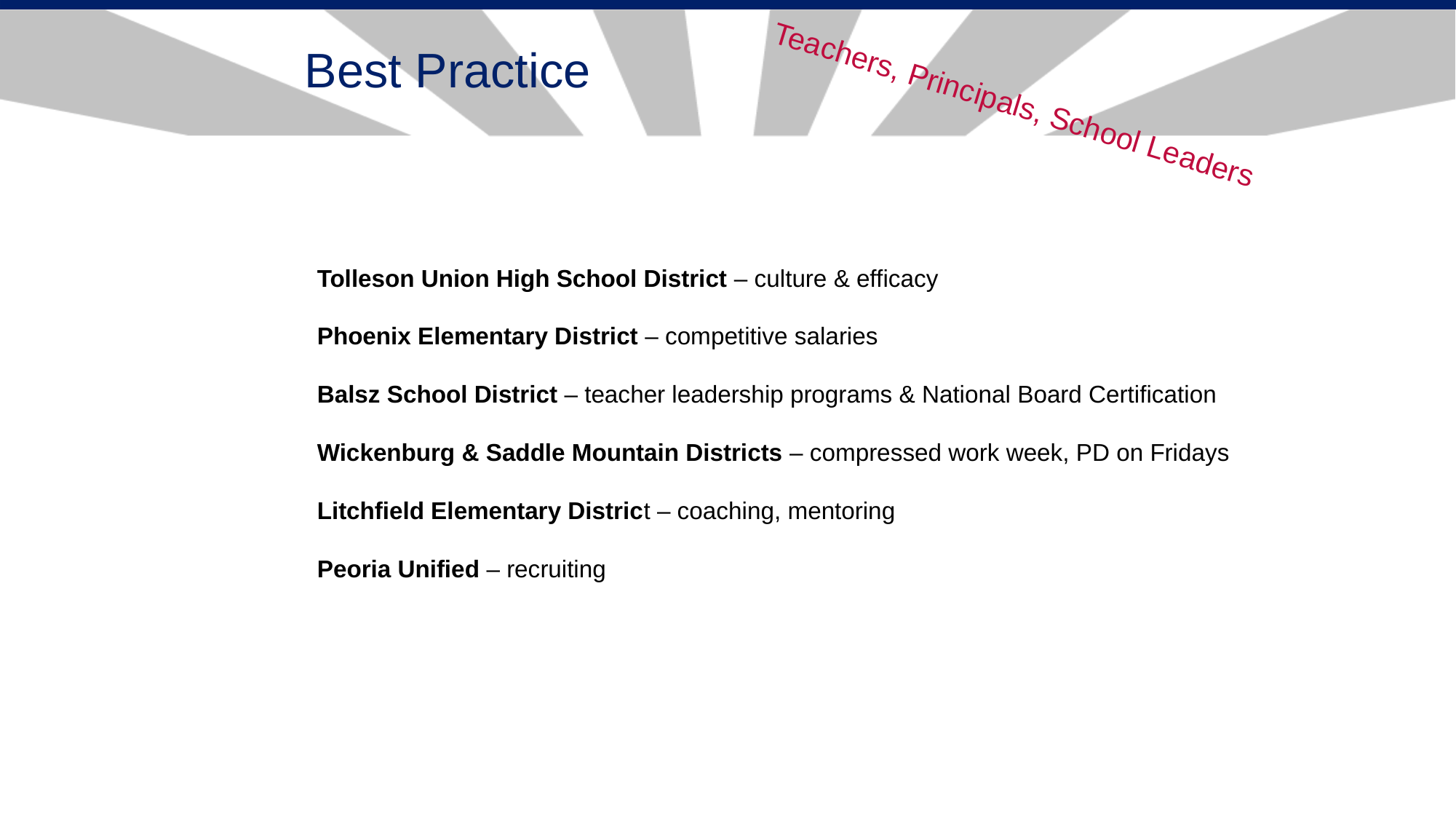

Best Practice
Teachers, Principals, School Leaders
Tolleson Union High School District – culture & efficacy

Phoenix Elementary District – competitive salaries

Balsz School District – teacher leadership programs & National Board Certification

Wickenburg & Saddle Mountain Districts – compressed work week, PD on Fridays

Litchfield Elementary District – coaching, mentoring

Peoria Unified – recruiting